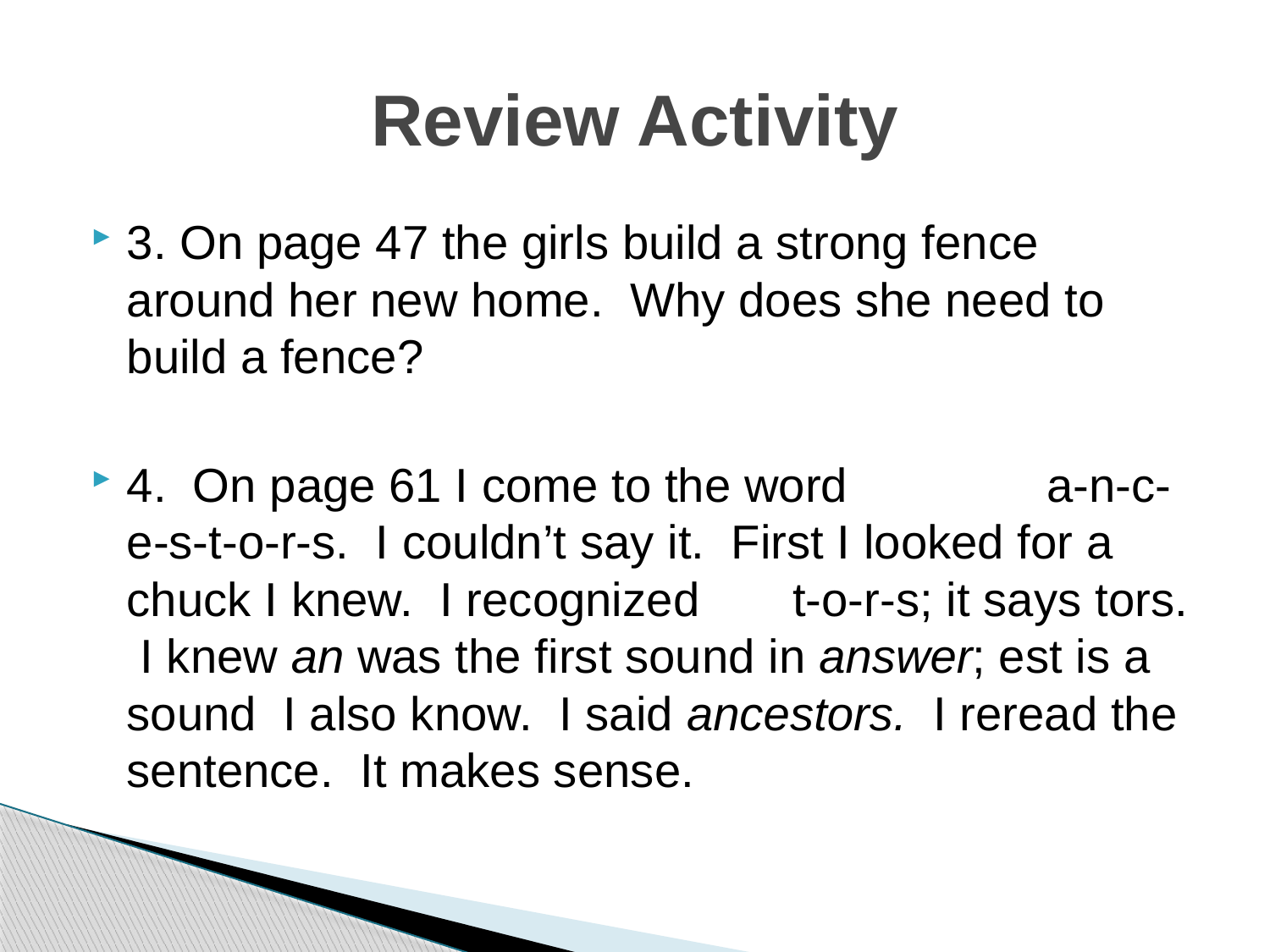

# Review Activity
3. On page 47 the girls build a strong fence around her new home.  Why does she need to build a fence?

4.  On page 61 I come to the word               a-n-c-e-s-t-o-r-s.  I couldn’t say it.  First I looked for a chuck I knew.  I recognized       t-o-r-s; it says tors.  I knew an was the first sound in answer; est is a sound  I also know.  I said ancestors.  I reread the sentence.  It makes sense.